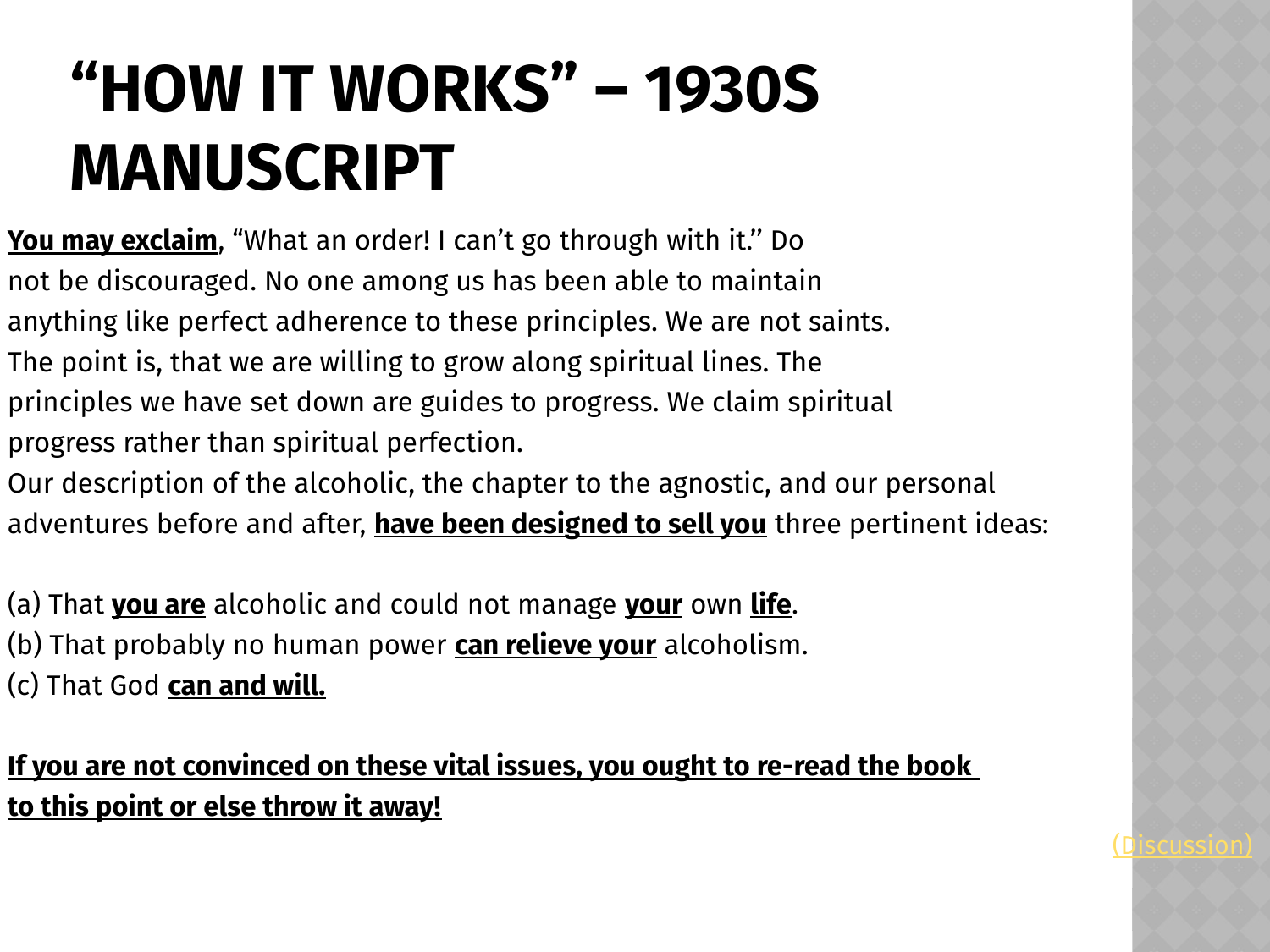

# “How it Works” – 1930s manuscript
You may exclaim, “What an order! I can’t go through with it.’’ Do
not be discouraged. No one among us has been able to maintain
anything like perfect adherence to these principles. We are not saints.
The point is, that we are willing to grow along spiritual lines. The
principles we have set down are guides to progress. We claim spiritual
progress rather than spiritual perfection.
Our description of the alcoholic, the chapter to the agnostic, and our personal
adventures before and after, have been designed to sell you three pertinent ideas:

(a) That you are alcoholic and could not manage your own life.
(b) That probably no human power can relieve your alcoholism.
(c) That God can and will.

If you are not convinced on these vital issues, you ought to re-read the book
to this point or else throw it away!
(Discussion)